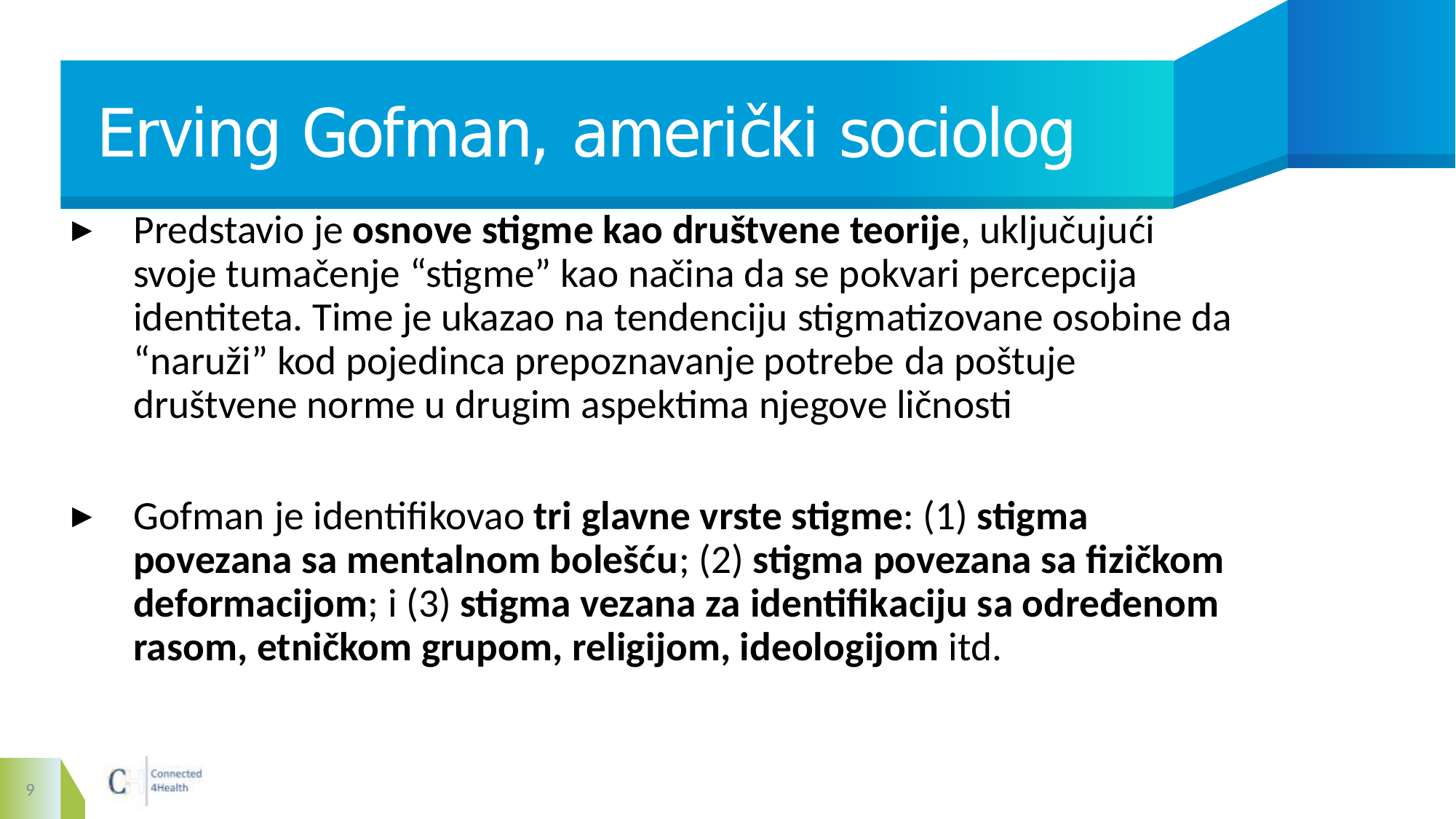

# Erving Gofman, američki sociolog
Predstavio je osnove stigme kao društvene teorije, uključujući svoje tumačenje “stigme” kao načina da se pokvari percepcija identiteta. Time je ukazao na tendenciju stigmatizovane osobine da “naruži” kod pojedinca prepoznavanje potrebe da poštuje društvene norme u drugim aspektima njegove ličnosti

Gofman je identifikovao tri glavne vrste stigme: (1) stigma povezana sa mentalnom bolešću; (2) stigma povezana sa fizičkom deformacijom; i (3) stigma vezana za identifikaciju sa određenom rasom, etničkom grupom, religijom, ideologijom itd.
9